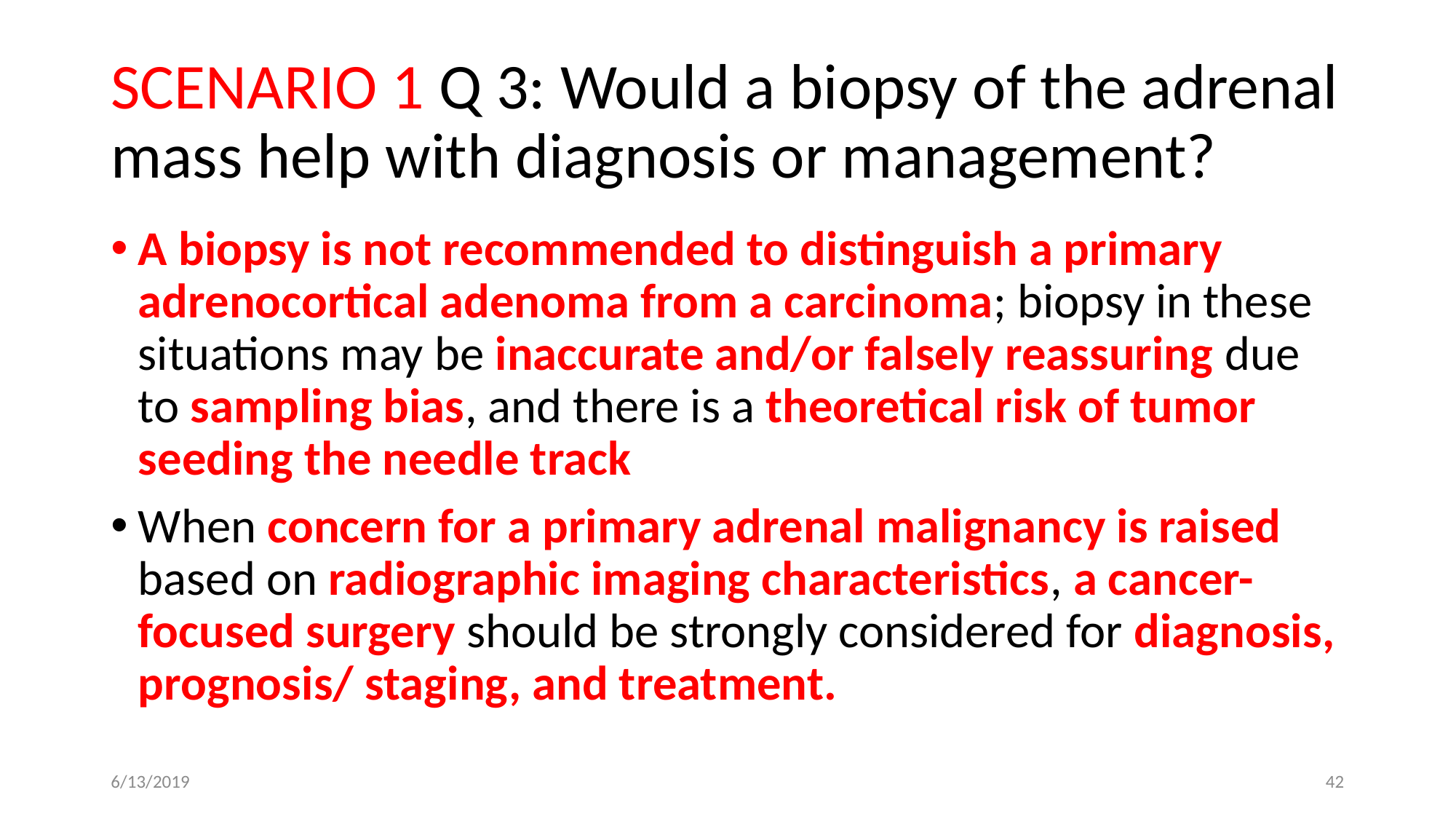

# SCENARIO 1 Q 3: Would a biopsy of the adrenal mass help with diagnosis or management?
A biopsy is not recommended to distinguish a primary adrenocortical adenoma from a carcinoma; biopsy in these situations may be inaccurate and/or falsely reassuring due to sampling bias, and there is a theoretical risk of tumor seeding the needle track
When concern for a primary adrenal malignancy is raised based on radiographic imaging characteristics, a cancer-focused surgery should be strongly considered for diagnosis, prognosis/ staging, and treatment.
6/13/2019
42